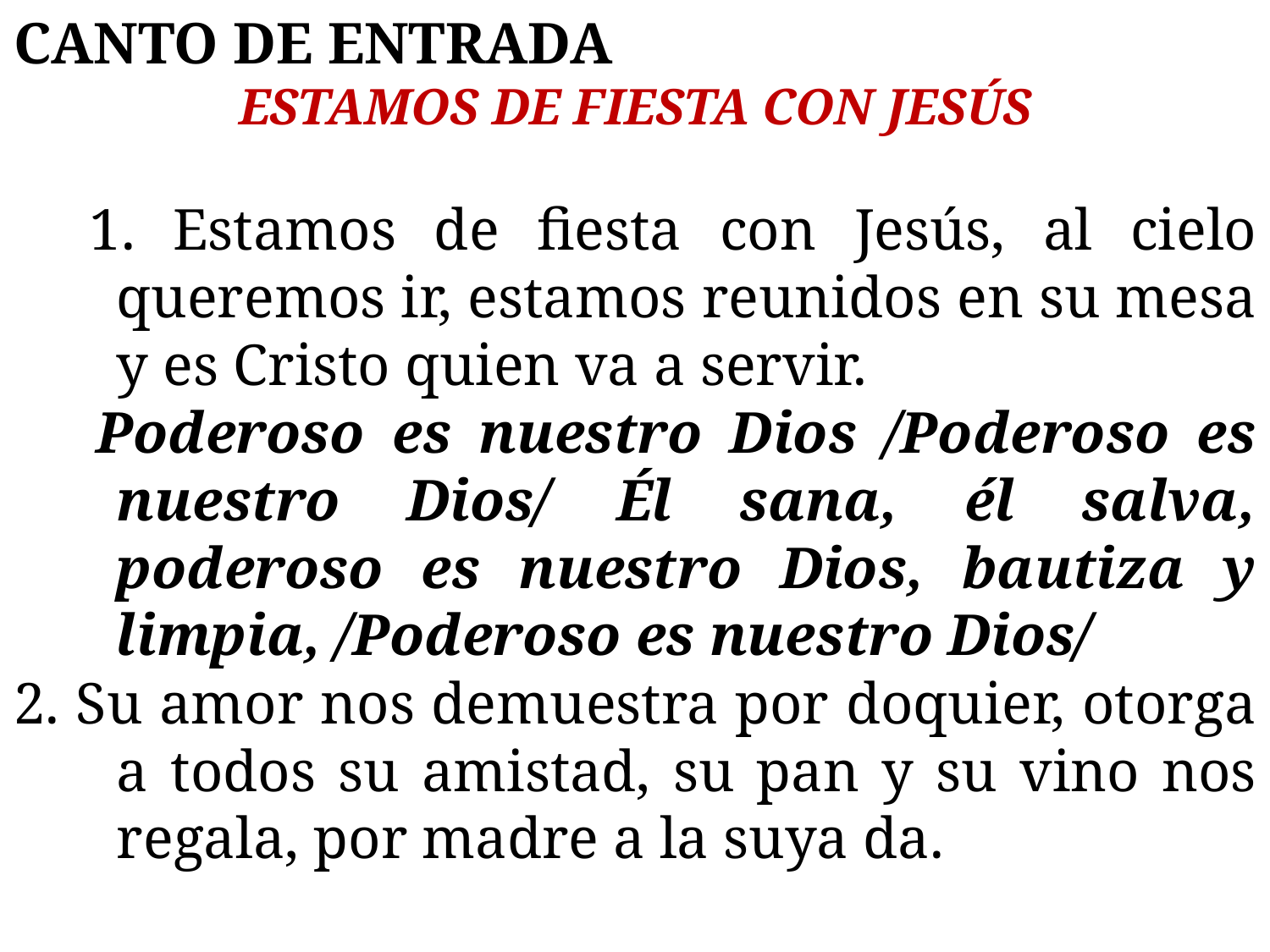

CANTO DE ENTRADA
ESTAMOS DE FIESTA CON JESÚS

  1. Estamos de fiesta con Jesús, al cielo queremos ir, estamos reunidos en su mesa y es Cristo quien va a servir.
   Poderoso es nuestro Dios /Poderoso es nuestro Dios/ Él sana, él salva, poderoso es nuestro Dios, bautiza y limpia, /Poderoso es nuestro Dios/
2. Su amor nos demuestra por doquier, otorga a todos su amistad, su pan y su vino nos regala, por madre a la suya da.